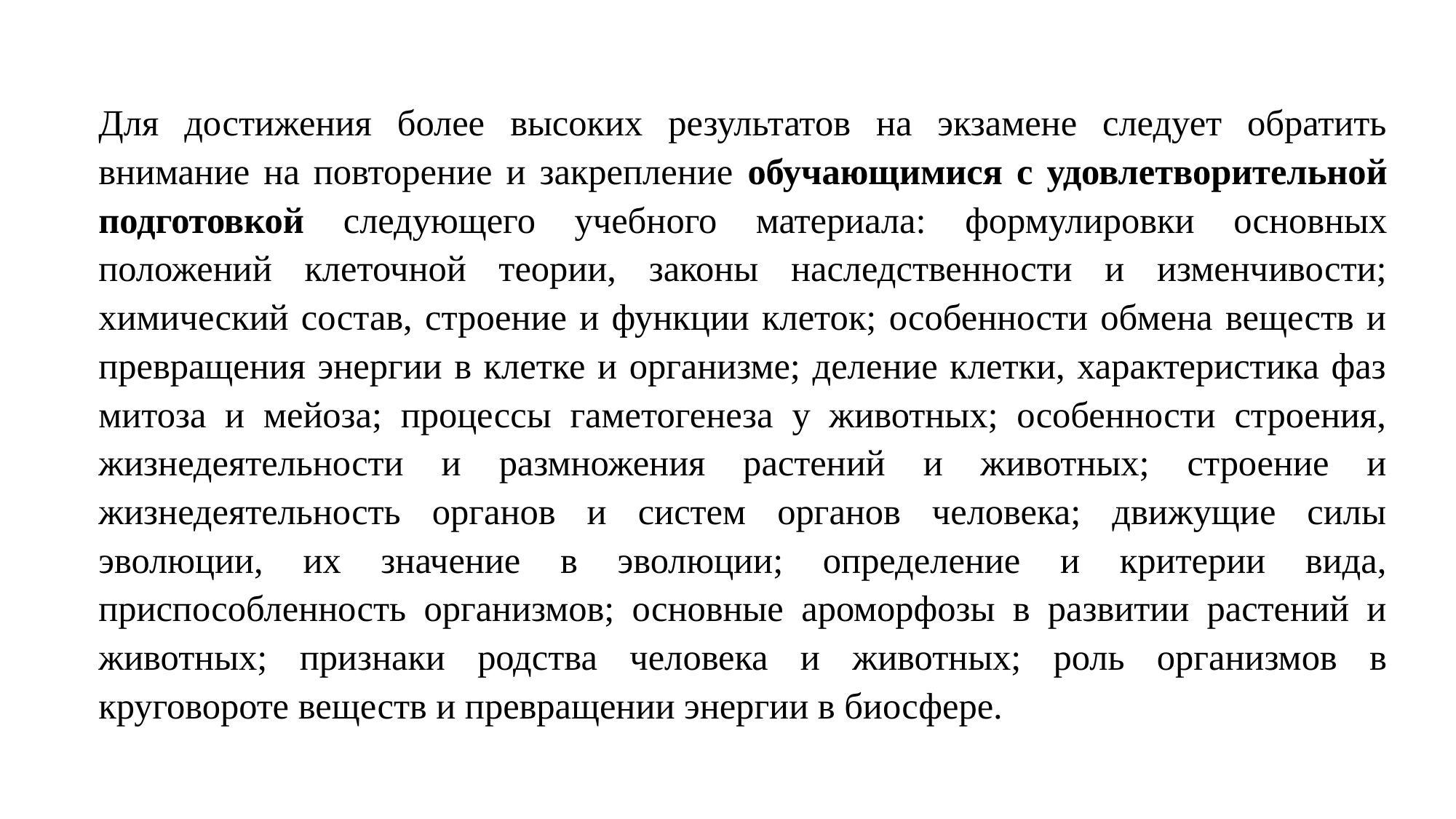

Для достижения более высоких результатов на экзамене следует обратить внимание на повторение и закрепление обучающимися с удовлетворительной подготовкой следующего учебного материала: формулировки основных положений клеточной теории, законы наследственности и изменчивости; химический состав, строение и функции клеток; особенности обмена веществ и превращения энергии в клетке и организме; деление клетки, характеристика фаз митоза и мейоза; процессы гаметогенеза у животных; особенности строения, жизнедеятельности и размножения растений и животных; строение и жизнедеятельность органов и систем органов человека; движущие силы эволюции, их значение в эволюции; определение и критерии вида, приспособленность организмов; основные ароморфозы в развитии растений и животных; признаки родства человека и животных; роль организмов в круговороте веществ и превращении энергии в биосфере.